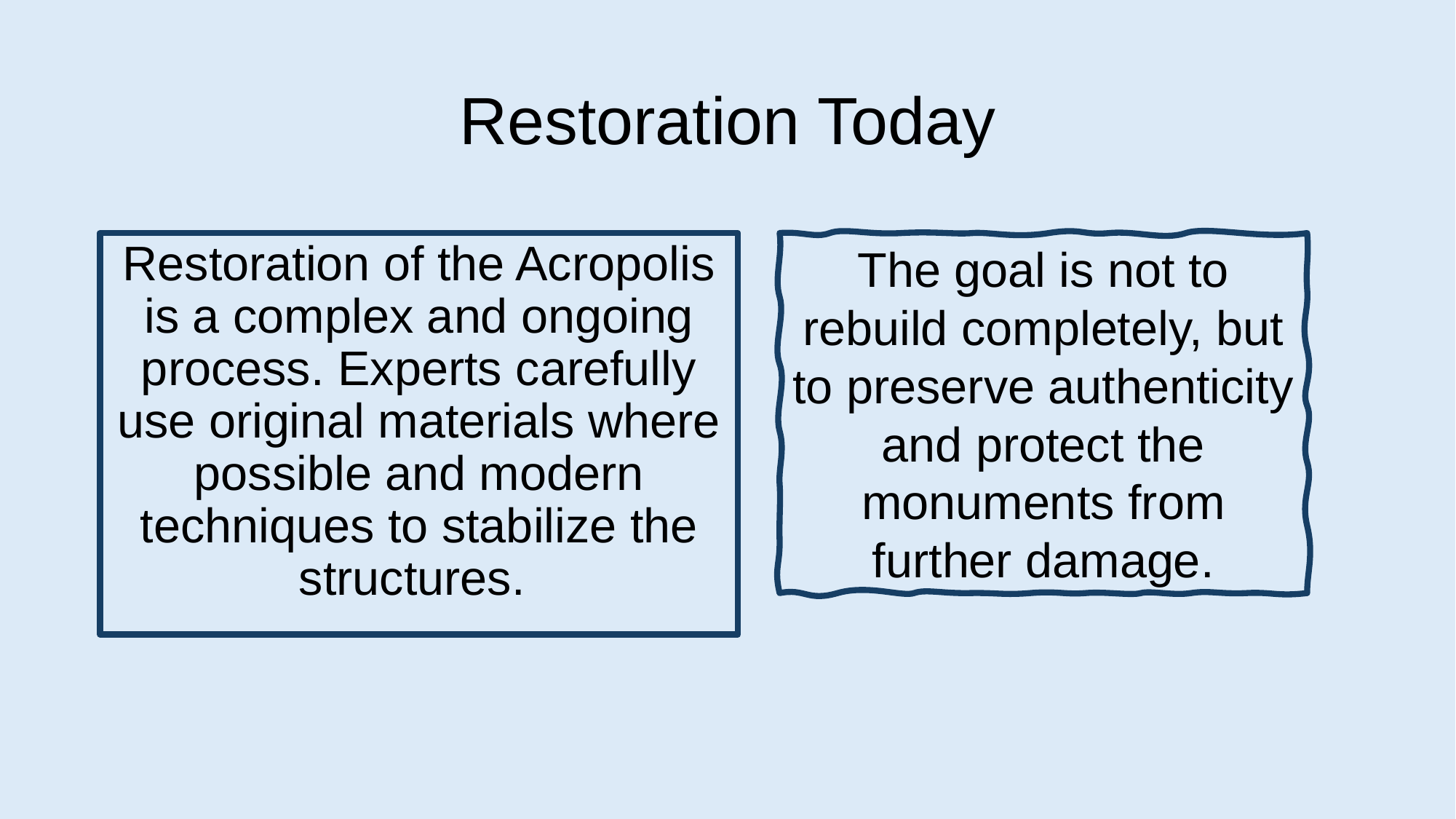

# Restoration Today
Restoration of the Acropolis is a complex and ongoing process. Experts carefully use original materials where possible and modern techniques to stabilize the structures.
The goal is not to rebuild completely, but to preserve authenticity and protect the monuments from further damage.